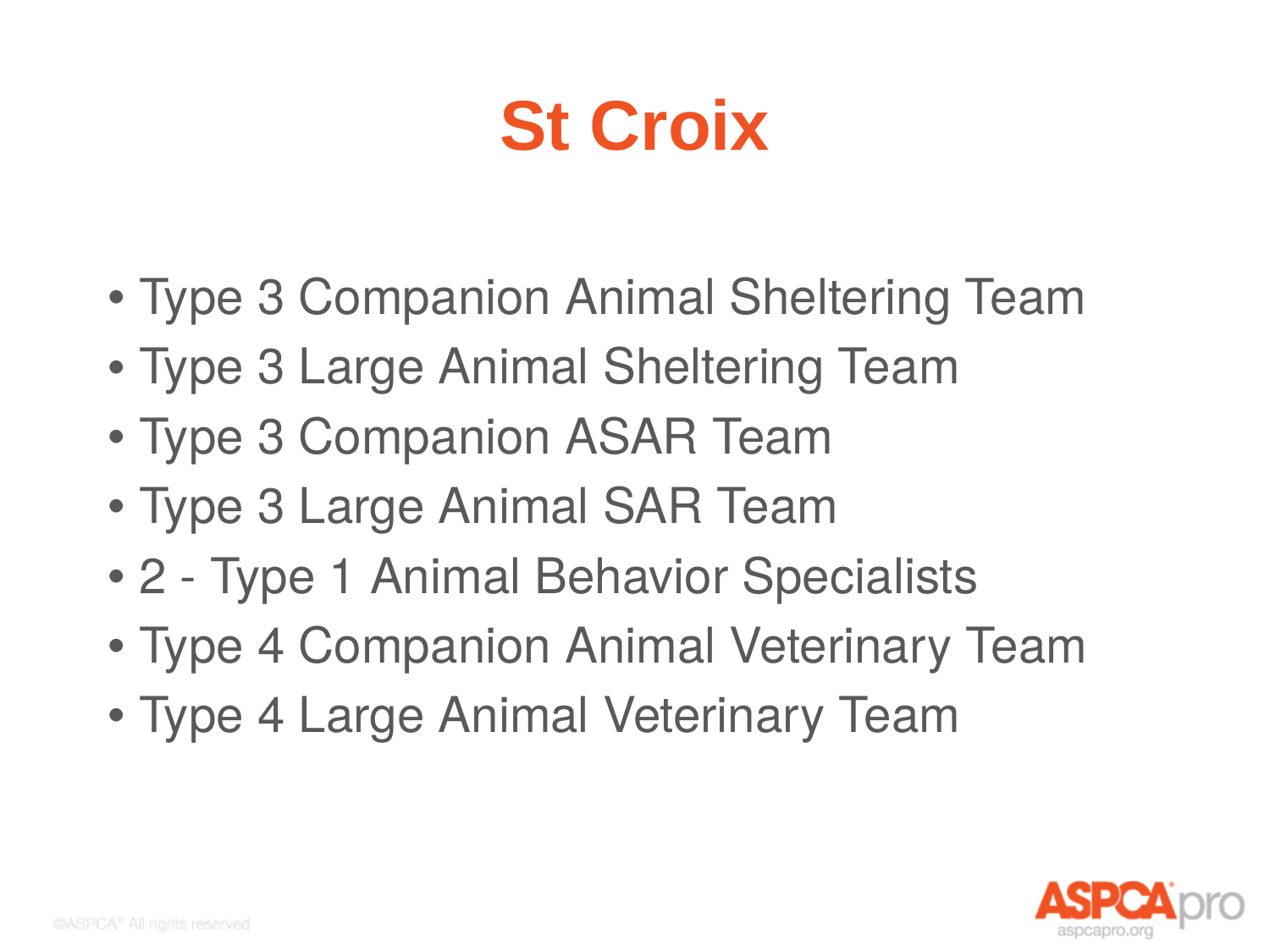

# St Croix

 Type 3 Companion Animal Sheltering Team
 Type 3 Large Animal Sheltering Team
 Type 3 Companion ASAR Team
 Type 3 Large Animal SAR Team
 2 - Type 1 Animal Behavior Specialists
 Type 4 Companion Animal Veterinary Team
 Type 4 Large Animal Veterinary Team